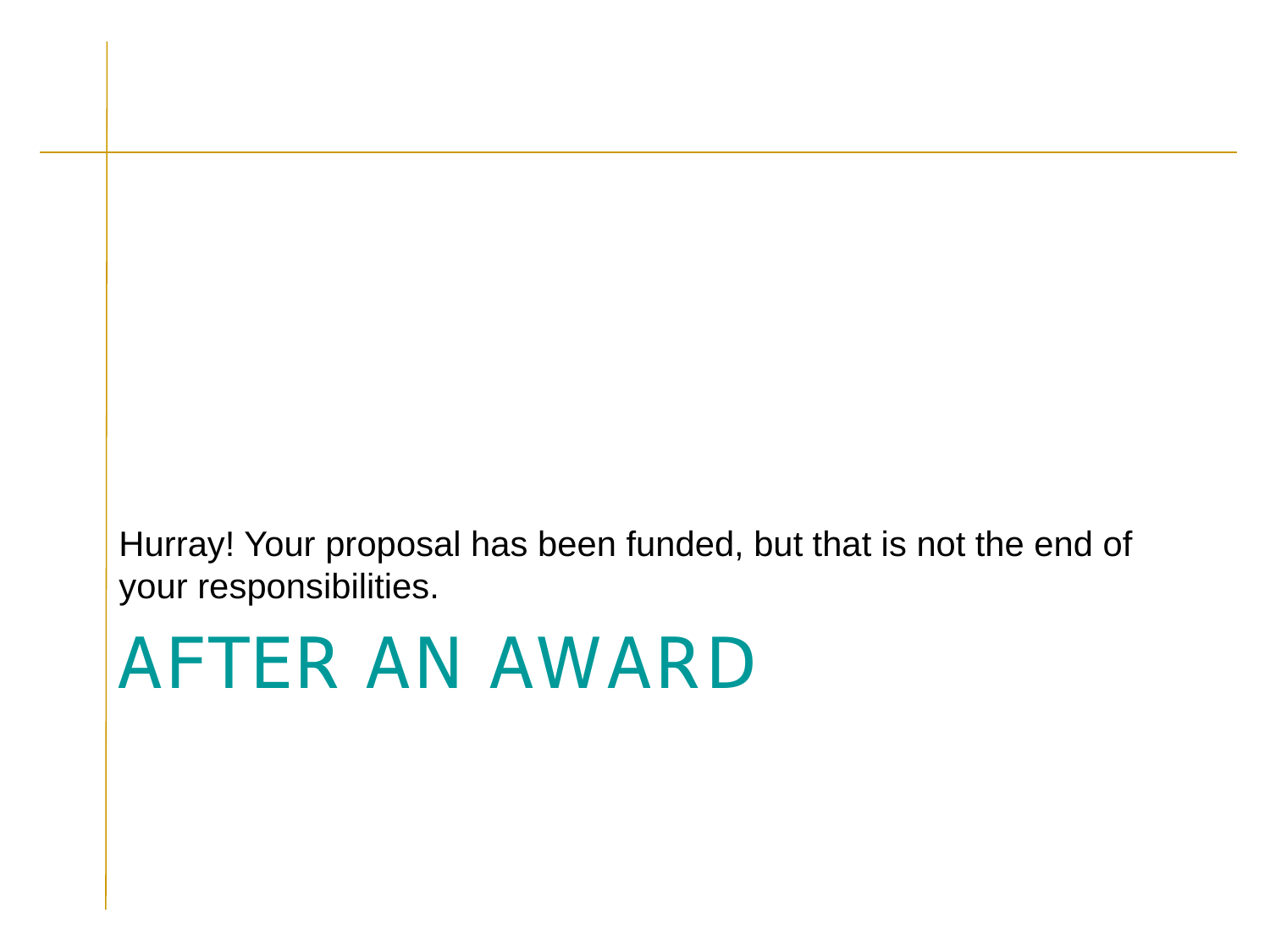

Hurray! Your proposal has been funded, but that is not the end of your responsibilities.
# AFTER AN AWARD